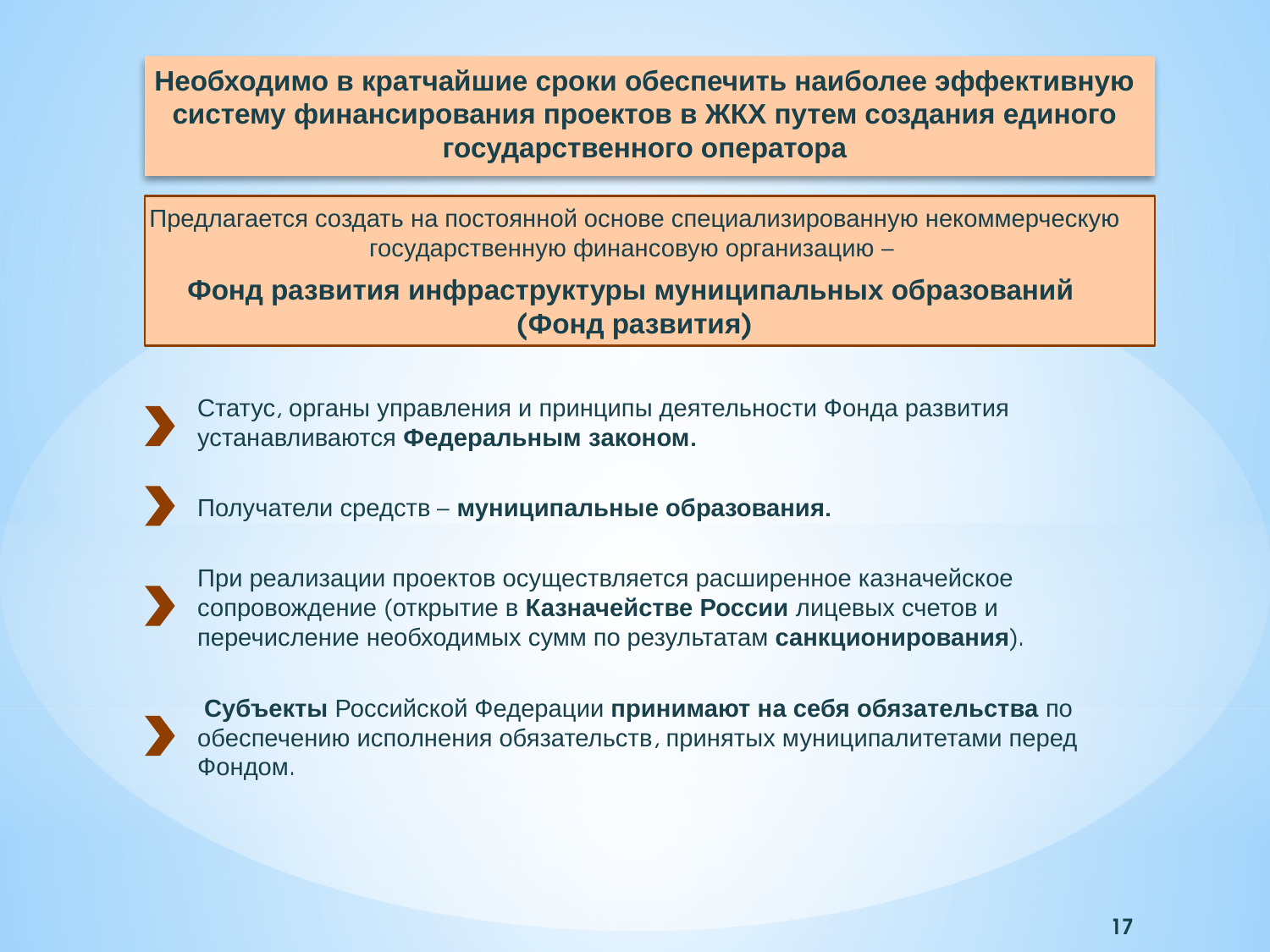

Необходимо в кратчайшие сроки обеспечить наиболее эффективную систему финансирования проектов в ЖКХ путем создания единого государственного оператора

Предлагается создать на постоянной основе специализированную некоммерческую государственную финансовую организацию –
Фонд развития инфраструктуры муниципальных образований
(Фонд развития)

Статус, органы управления и принципы деятельности Фонда развития устанавливаются Федеральным законом.

Получатели средств – муниципальные образования.
При реализации проектов осуществляется расширенное казначейское сопровождение (открытие в Казначействе России лицевых счетов и перечисление необходимых сумм по результатам санкционирования).

 Субъекты Российской Федерации принимают на себя обязательства по обеспечению исполнения обязательств, принятых муниципалитетами перед Фондом.

17